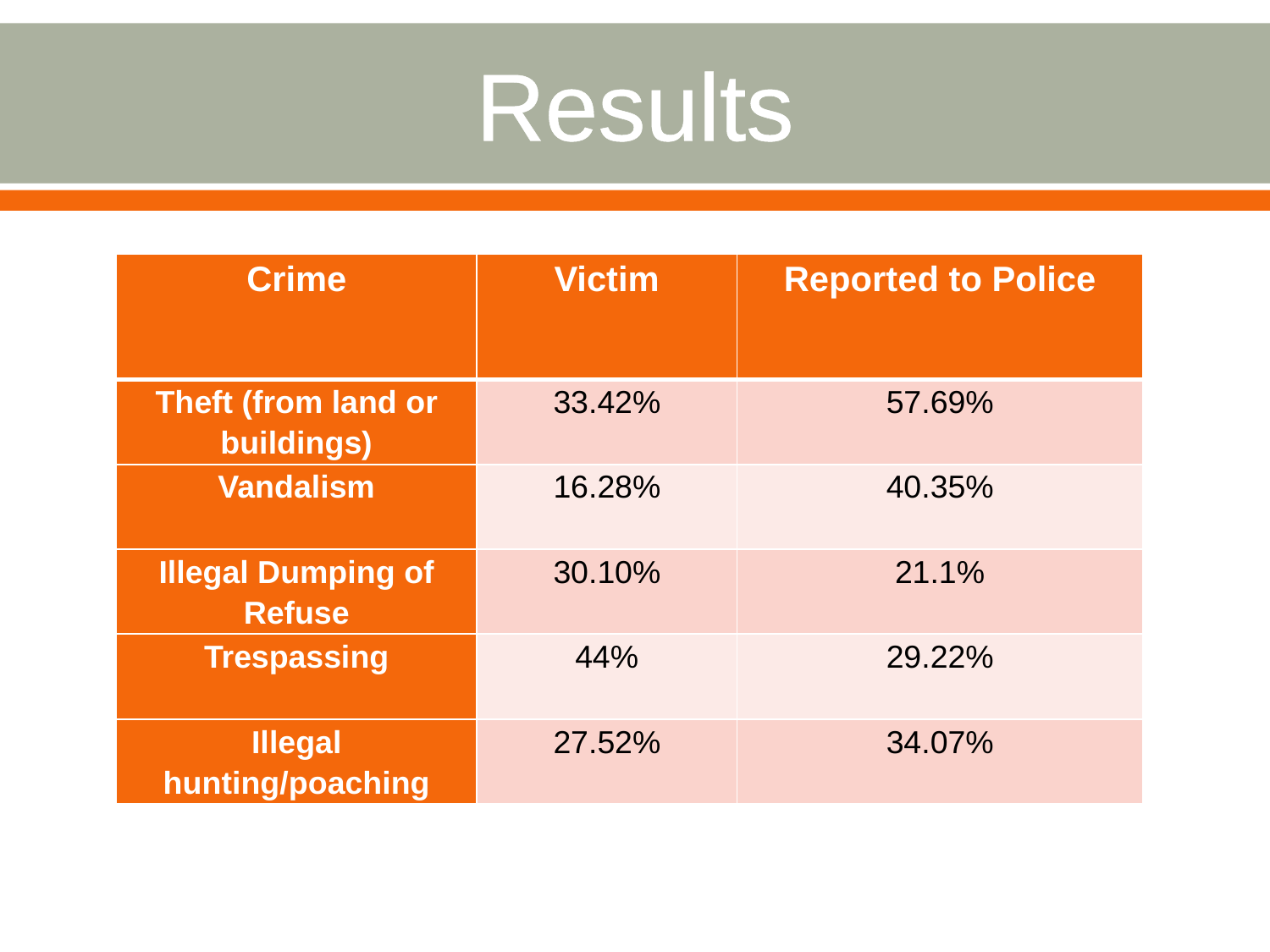

# Results
| Crime | Victim | Reported to Police |
| --- | --- | --- |
| Theft (from land or buildings) | 33.42% | 57.69% |
| Vandalism | 16.28% | 40.35% |
| Illegal Dumping of Refuse | 30.10% | 21.1% |
| Trespassing | 44% | 29.22% |
| Illegal hunting/poaching | 27.52% | 34.07% |